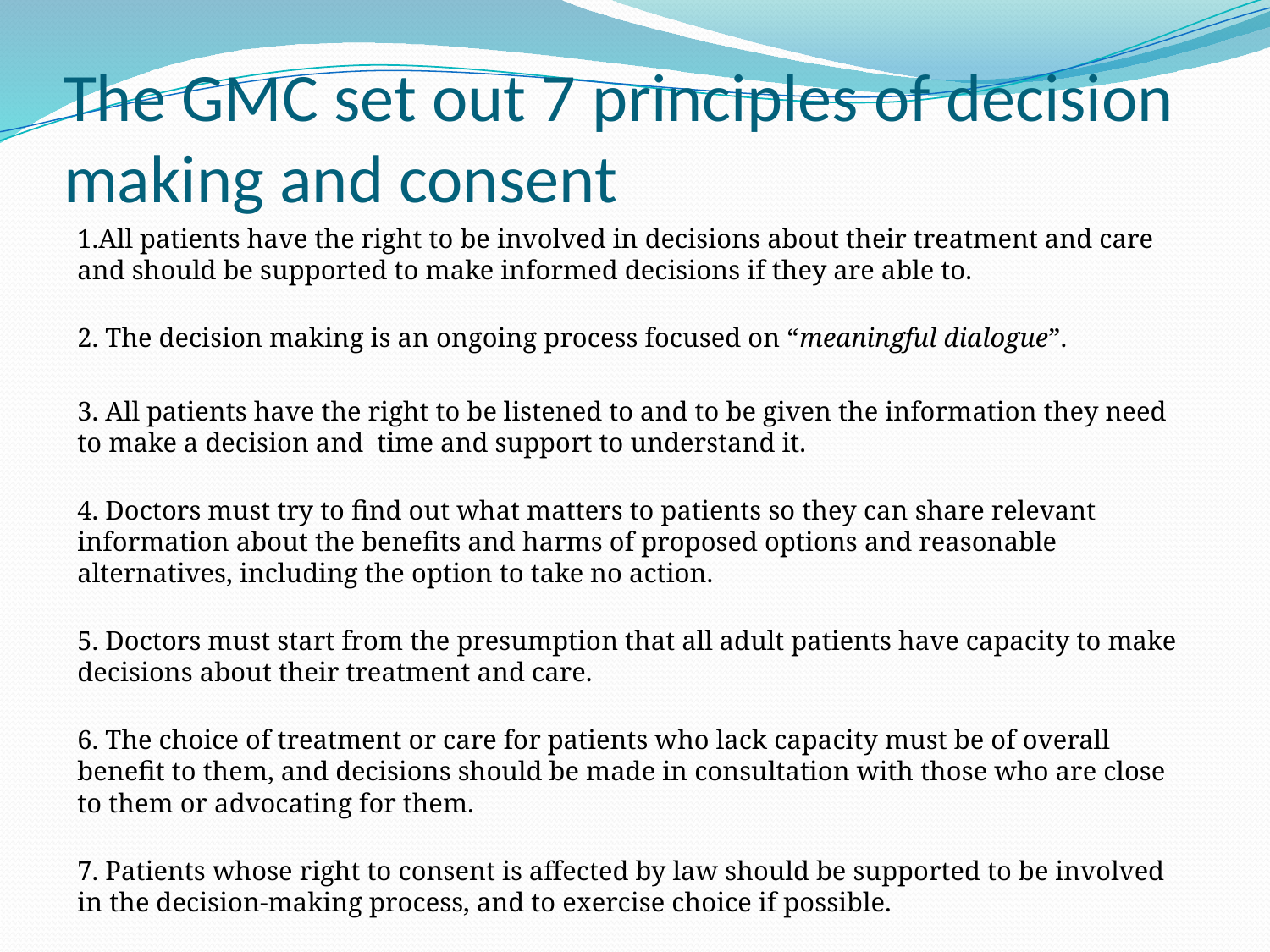

# The GMC set out 7 principles of decision making and consent
1.All patients have the right to be involved in decisions about their treatment and care and should be supported to make informed decisions if they are able to.
2. The decision making is an ongoing process focused on “meaningful dialogue”.

3. All patients have the right to be listened to and to be given the information they need to make a decision and  time and support to understand it.
4. Doctors must try to find out what matters to patients so they can share relevant information about the benefits and harms of proposed options and reasonable alternatives, including the option to take no action.
5. Doctors must start from the presumption that all adult patients have capacity to make decisions about their treatment and care.
6. The choice of treatment or care for patients who lack capacity must be of overall benefit to them, and decisions should be made in consultation with those who are close to them or advocating for them.
7. Patients whose right to consent is affected by law should be supported to be involved in the decision-making process, and to exercise choice if possible.